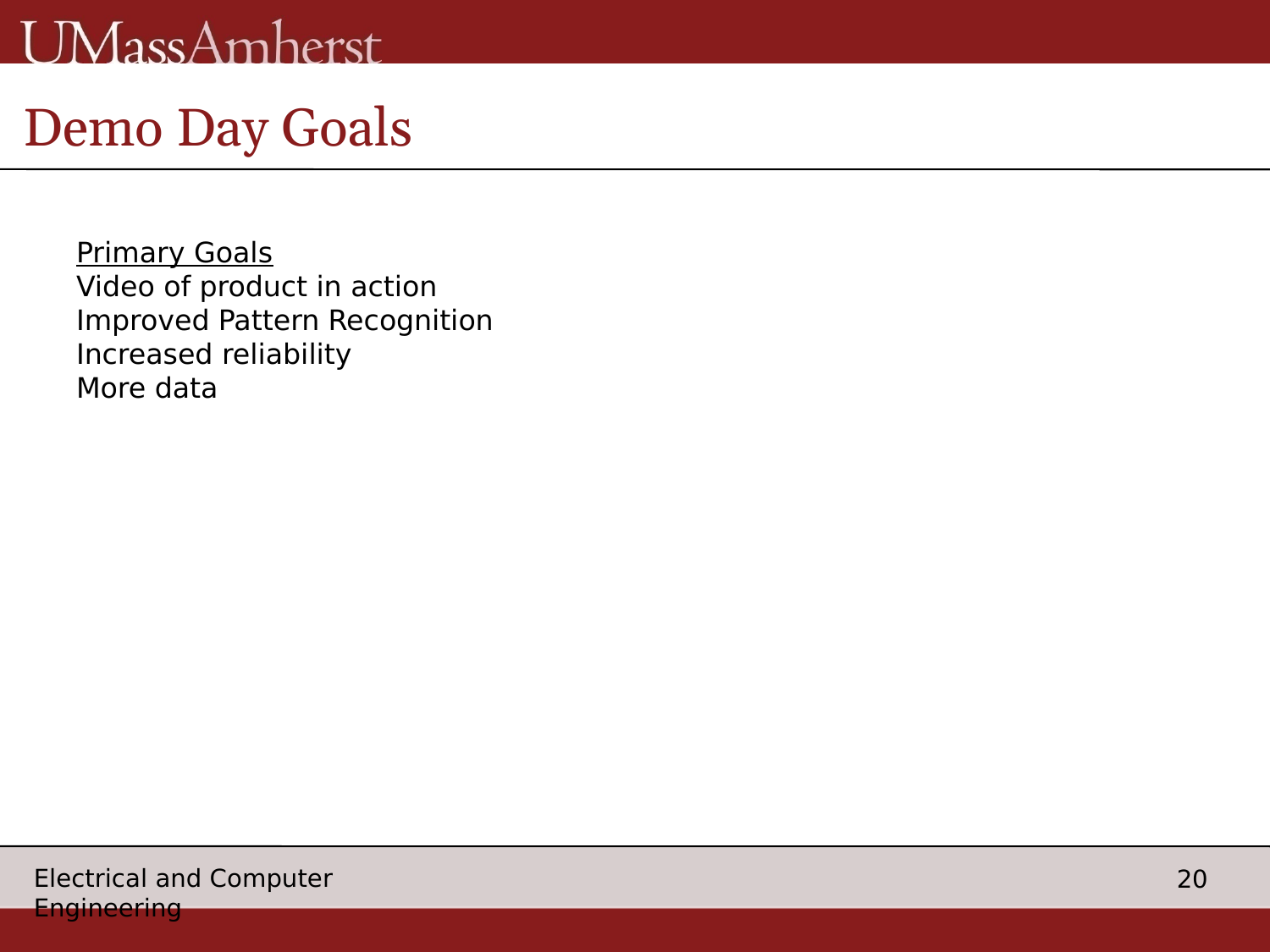

# Demo Day Goals
Primary Goals
Video of product in action
Improved Pattern Recognition
Increased reliability
More data